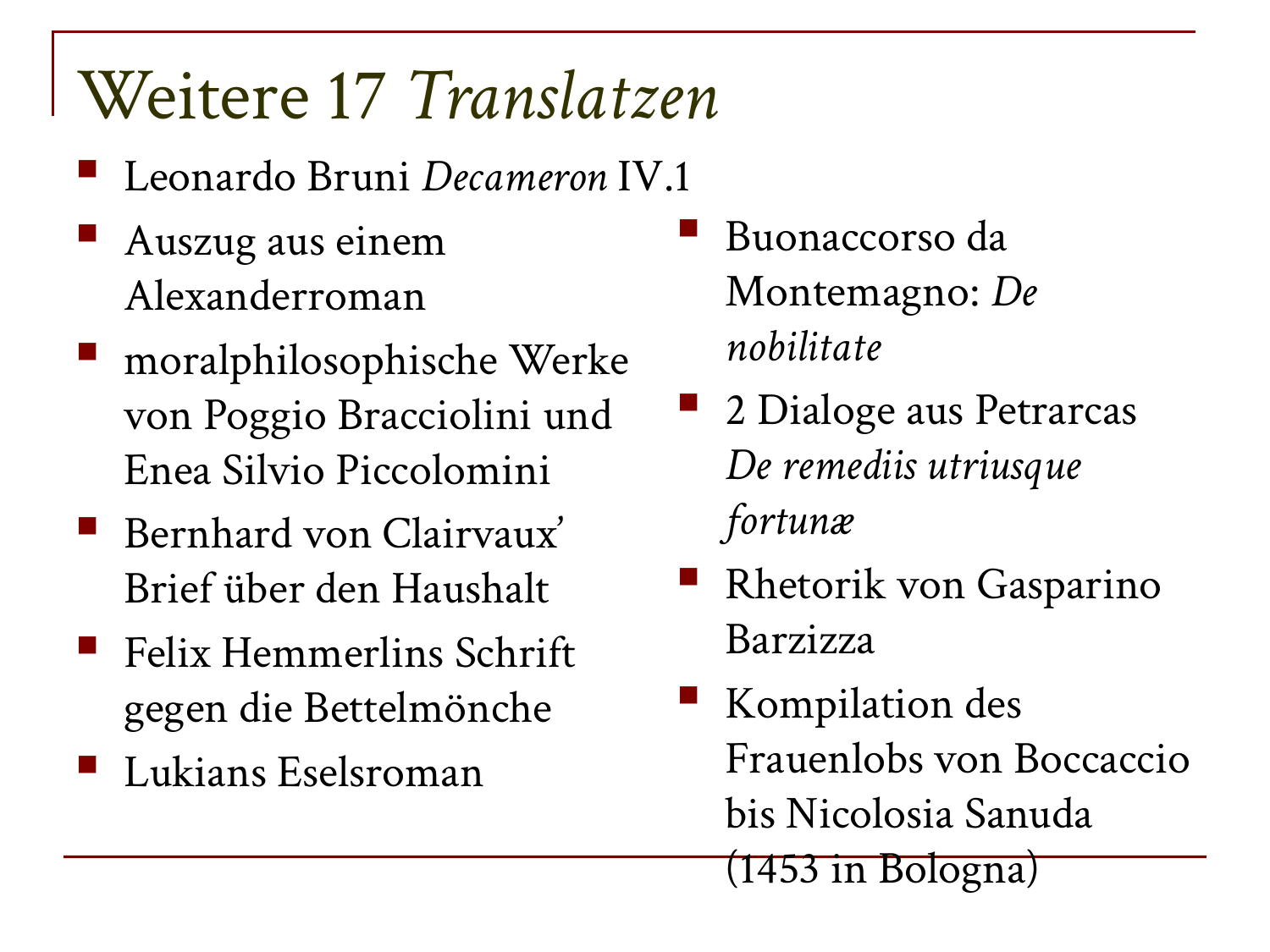

# Weitere 17 Translatzen
Leonardo Bruni Decameron IV.1
Auszug aus einem Alexanderroman
moralphilosophische Werke von Poggio Bracciolini und Enea Silvio Piccolomini
Bernhard von Clairvaux’
Brief über den Haushalt
Felix Hemmerlins Schrift
gegen die Bettelmönche
Lukians Eselsroman
Buonaccorso da Montemagno: De nobilitate
2 Dialoge aus Petrarcas De remediis utriusque fortunæ
Rhetorik von Gasparino Barzizza
Kompilation des Frauenlobs von Boccaccio bis Nicolosia Sanuda (1453 in Bologna)